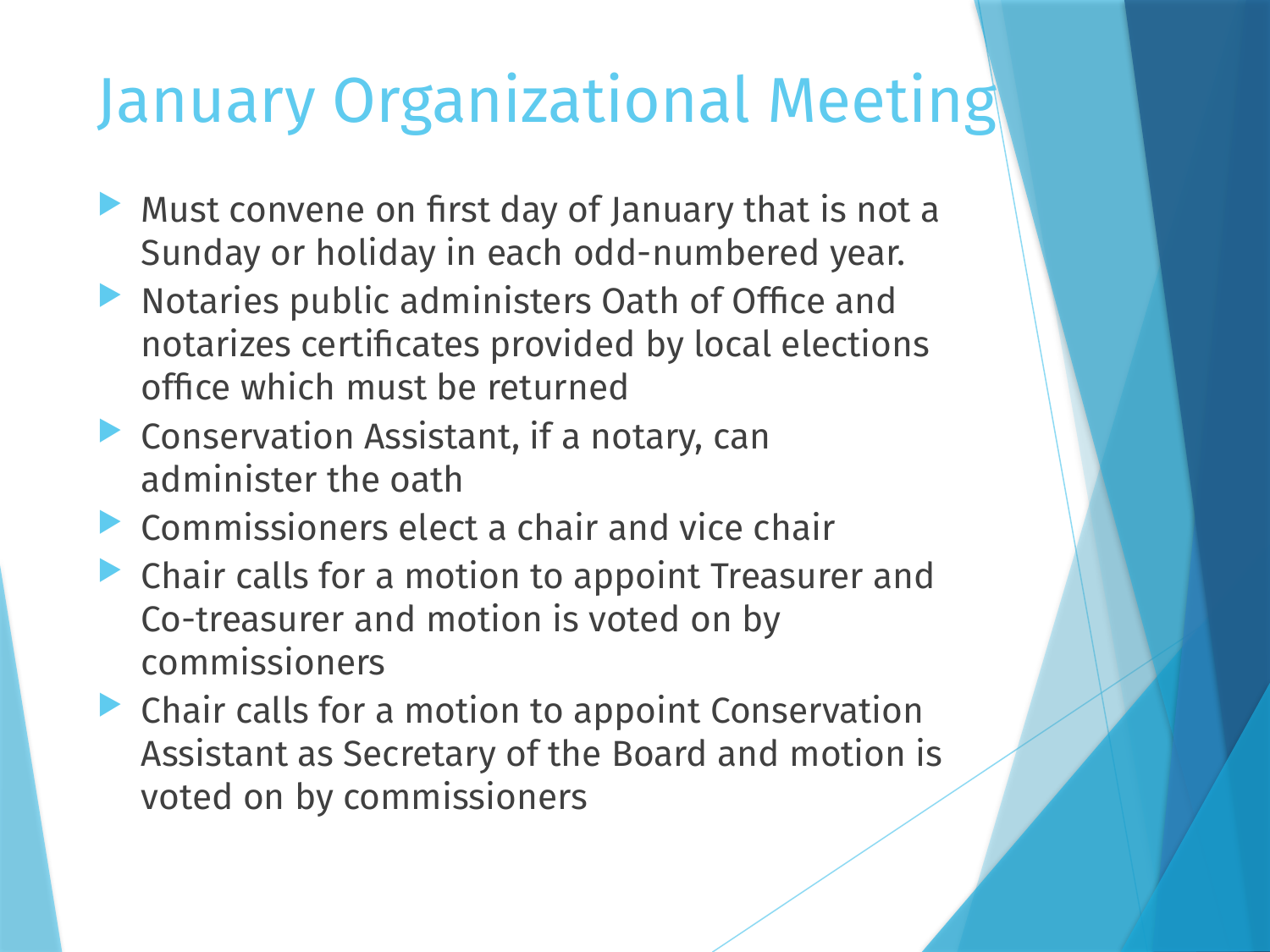

# January Organizational Meeting
Must convene on first day of January that is not a Sunday or holiday in each odd-numbered year.
Notaries public administers Oath of Office and notarizes certificates provided by local elections office which must be returned
Conservation Assistant, if a notary, can administer the oath
Commissioners elect a chair and vice chair
Chair calls for a motion to appoint Treasurer and Co-treasurer and motion is voted on by commissioners
Chair calls for a motion to appoint Conservation Assistant as Secretary of the Board and motion is voted on by commissioners